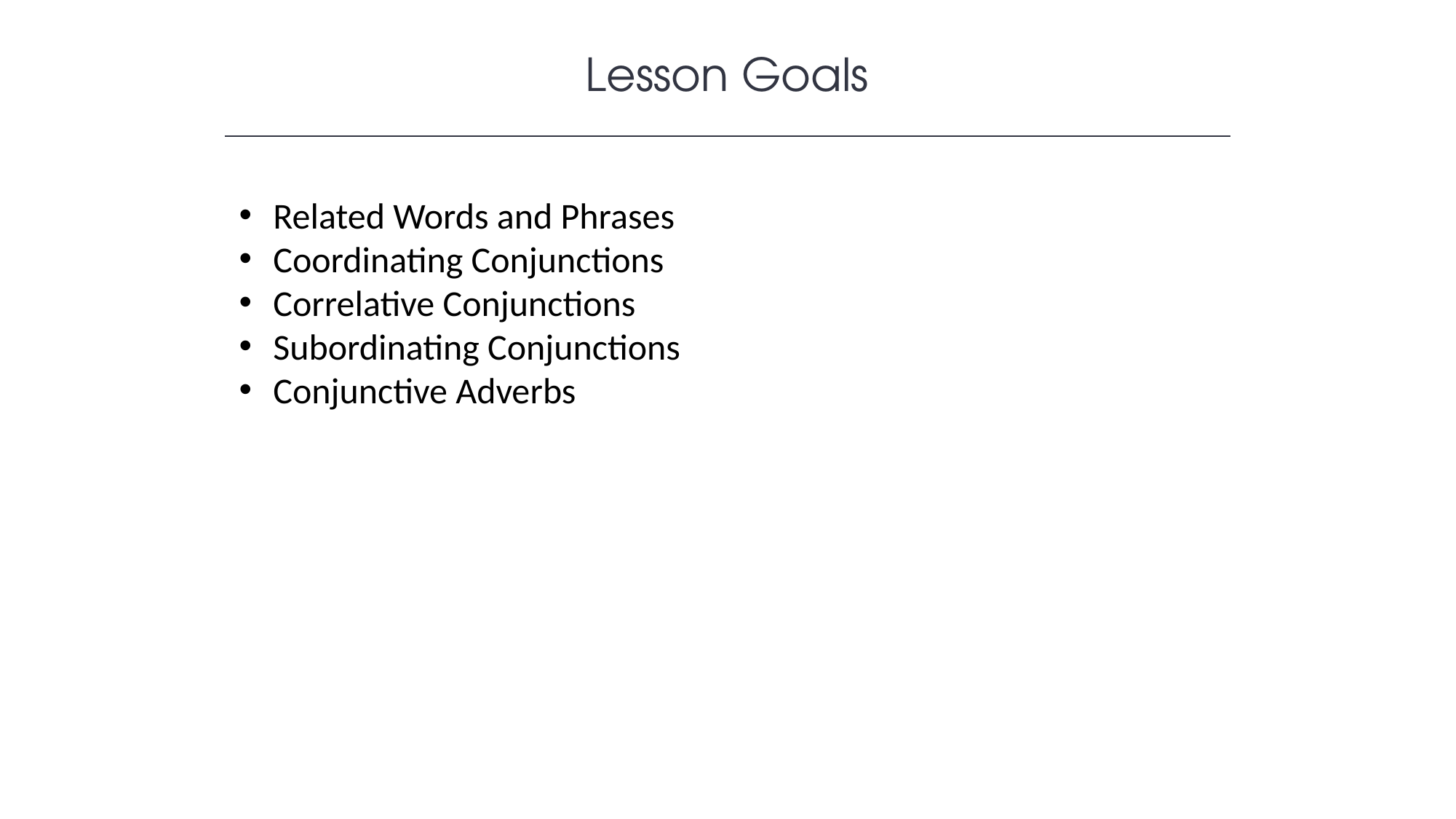

Lesson Goals
Related Words and Phrases
Coordinating Conjunctions
Correlative Conjunctions
Subordinating Conjunctions
Conjunctive Adverbs